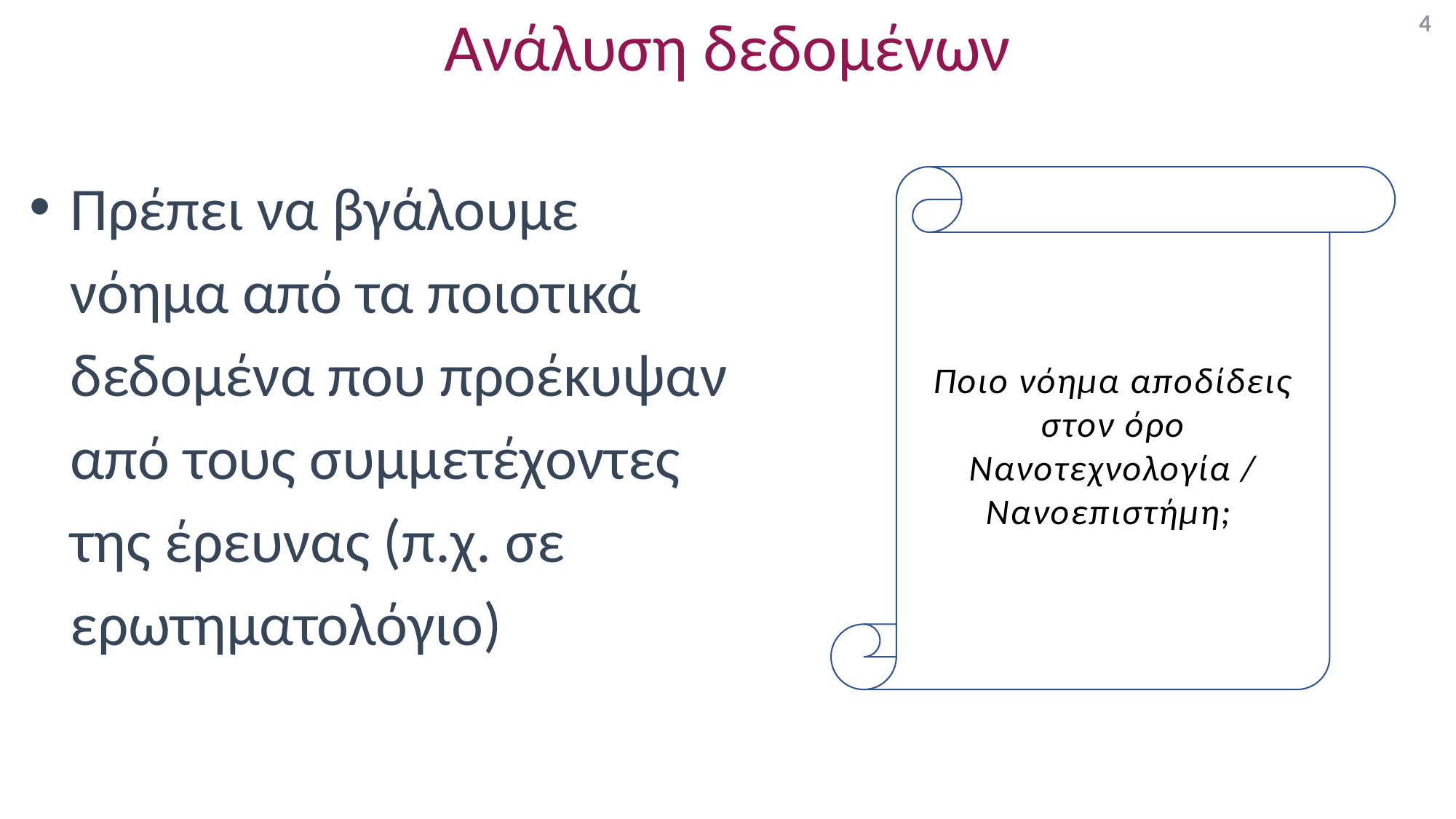

4
# Ανάλυση δεδομένων
Πρέπει να βγάλουμε νόημα από τα ποιοτικά δεδομένα που προέκυψαν από τους συμμετέχοντες της έρευνας (π.χ. σε ερωτηματολόγιο)
Ποιο νόημα αποδίδεις στον όρο Νανοτεχνολογία / Νανοεπιστήμη;